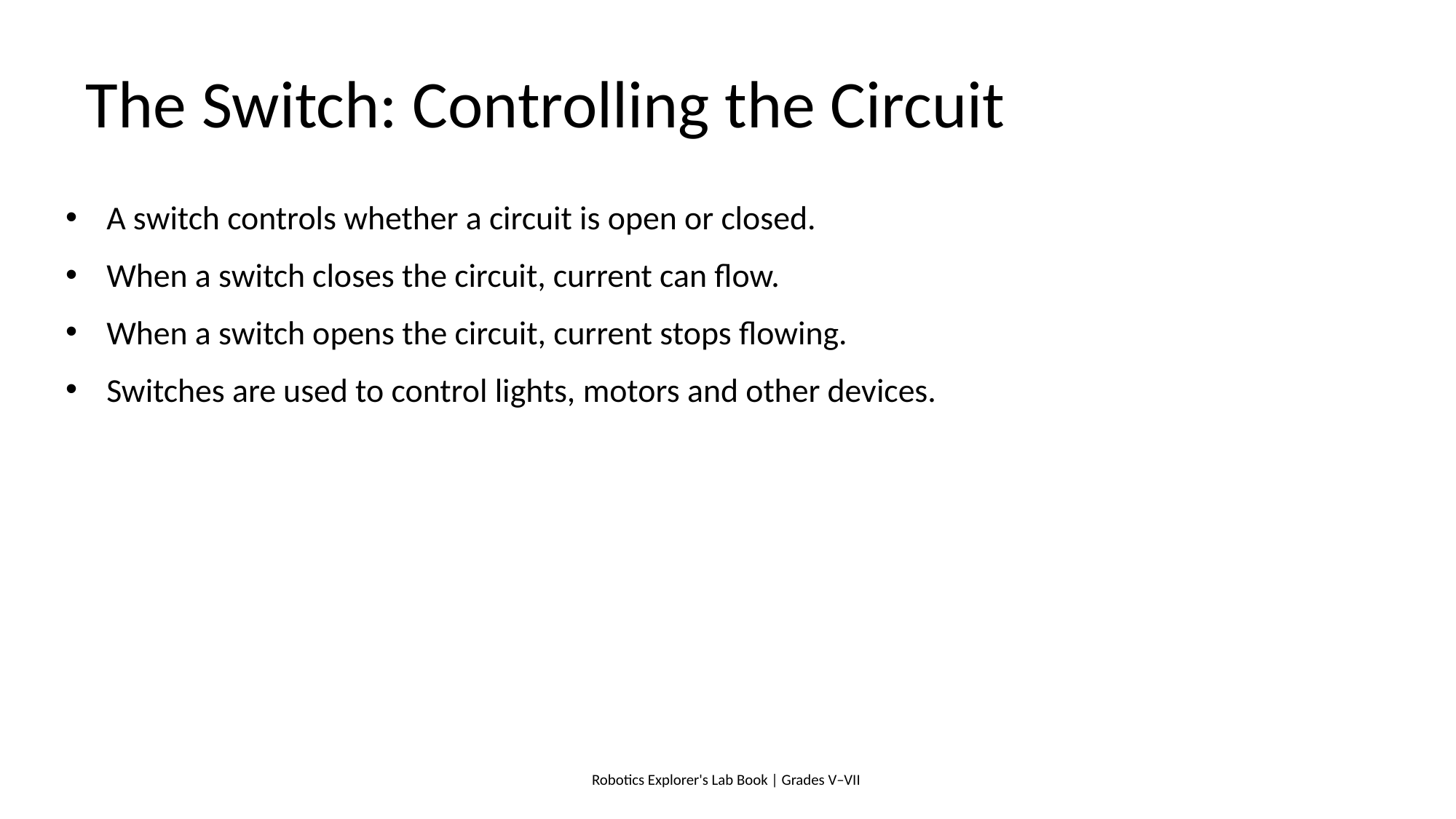

# The Switch: Controlling the Circuit
A switch controls whether a circuit is open or closed.
When a switch closes the circuit, current can flow.
When a switch opens the circuit, current stops flowing.
Switches are used to control lights, motors and other devices.
Robotics Explorer's Lab Book | Grades V–VII